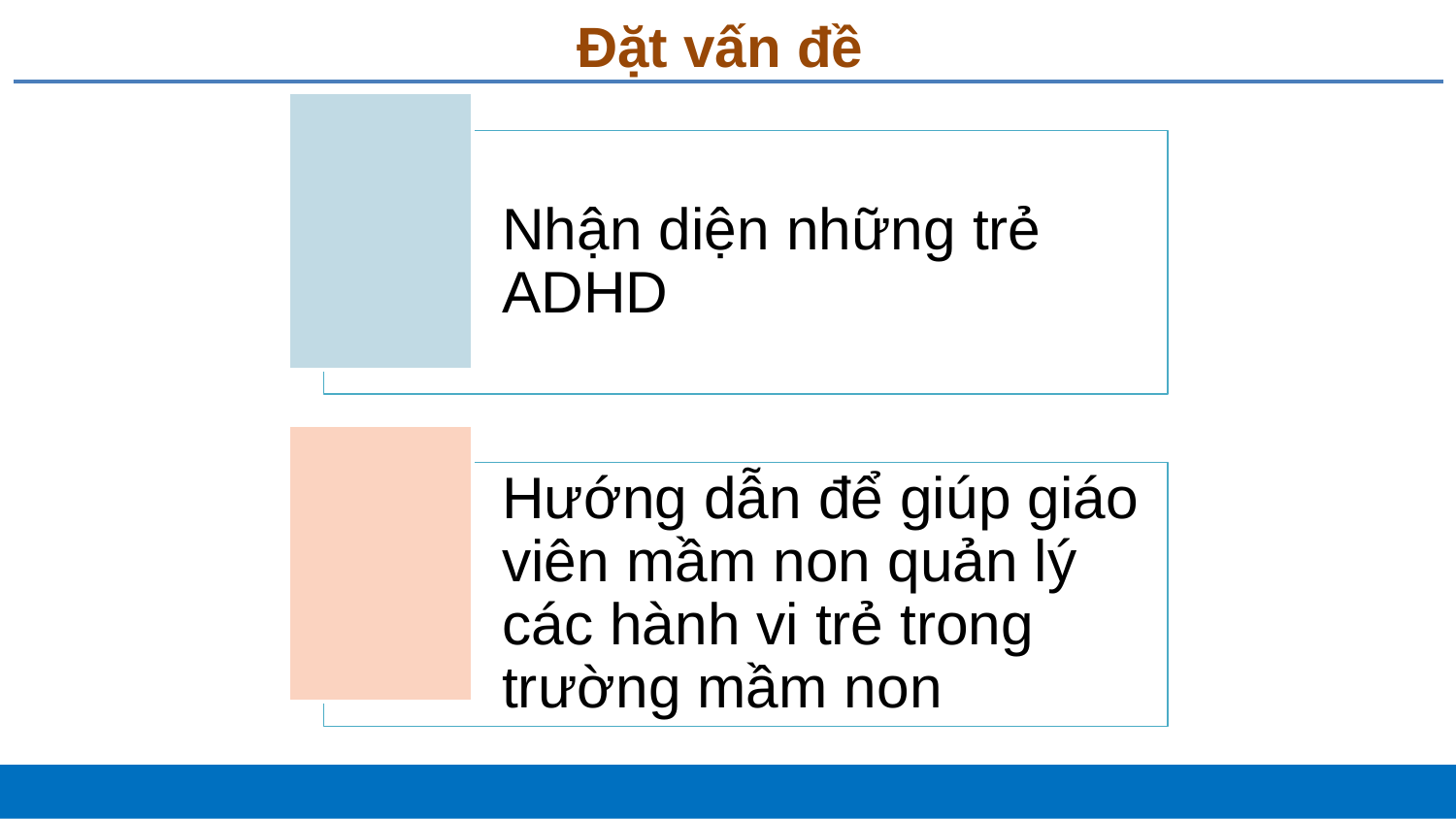

# Đặt vấn đề
Nhận diện những trẻ ADHD
Hướng dẫn để giúp giáo viên mầm non quản lý các hành vi trẻ trong trường mầm non